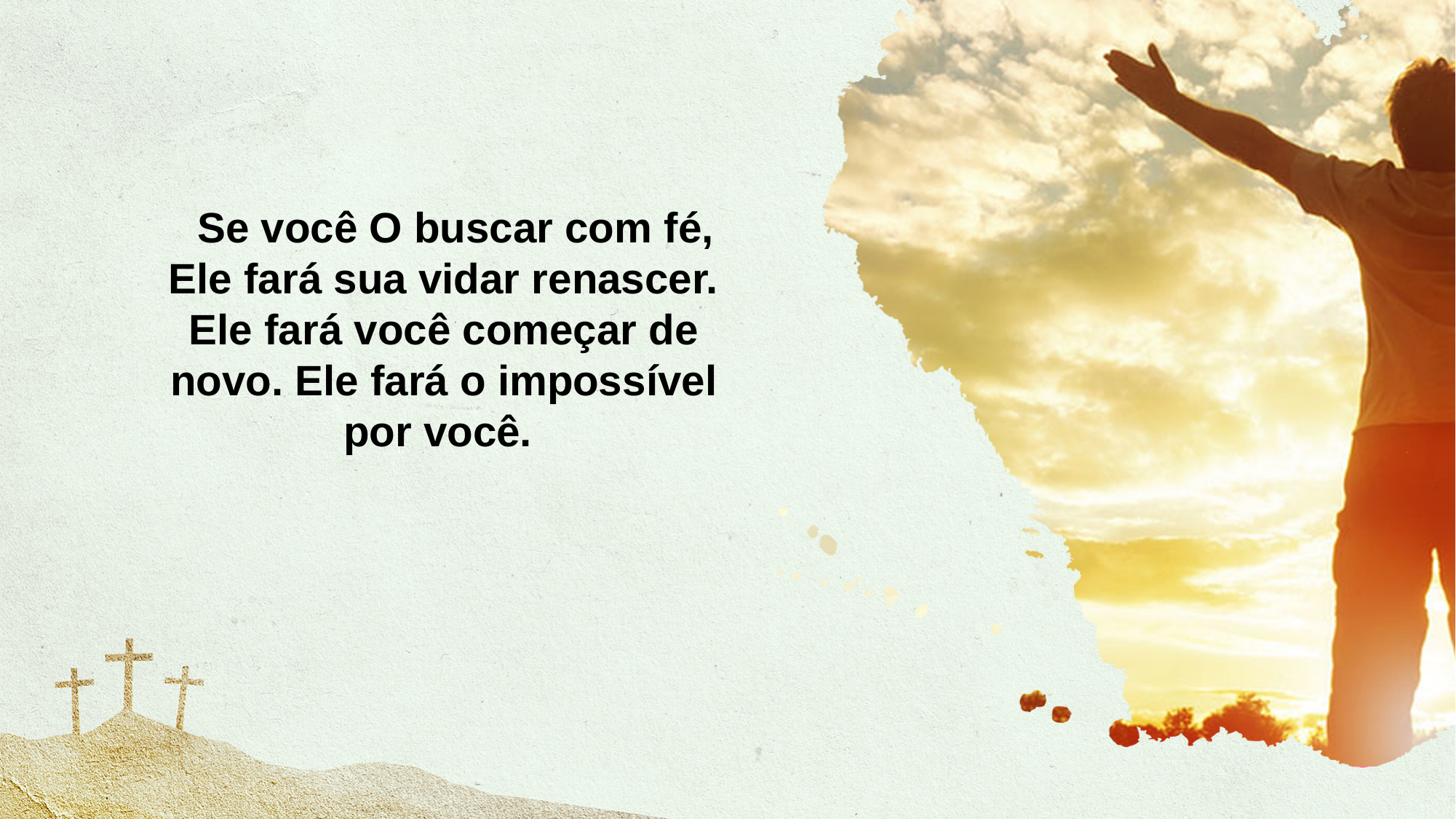

Se você O buscar com fé, Ele fará sua vidar renascer. Ele fará você começar de novo. Ele fará o impossível por você.